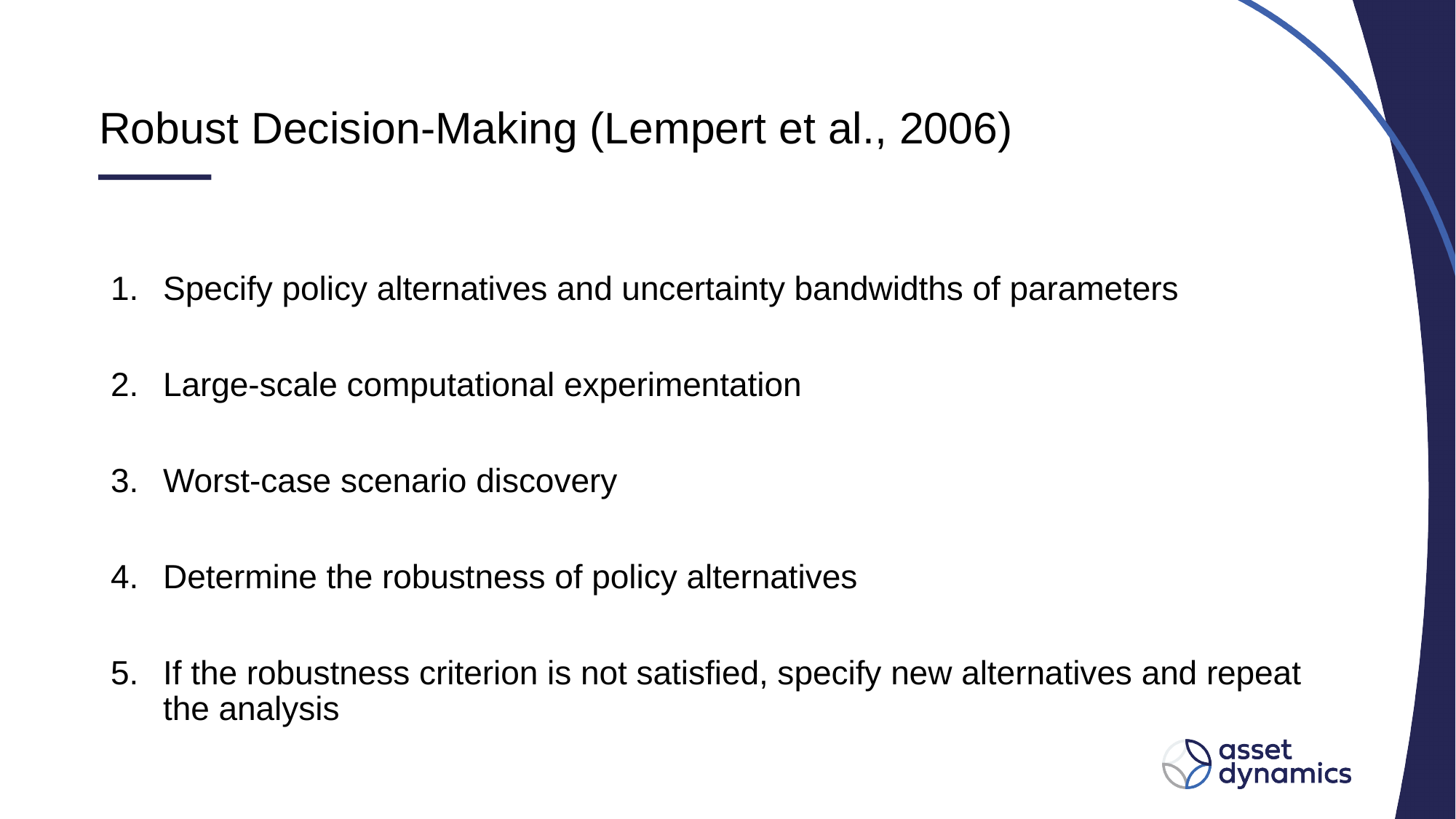

# Robust Decision-Making (Lempert et al., 2006)

Specify policy alternatives and uncertainty bandwidths of parameters

Large-scale computational experimentation

Worst-case scenario discovery

Determine the robustness of policy alternatives

If the robustness criterion is not satisfied, specify new alternatives and repeat the analysis